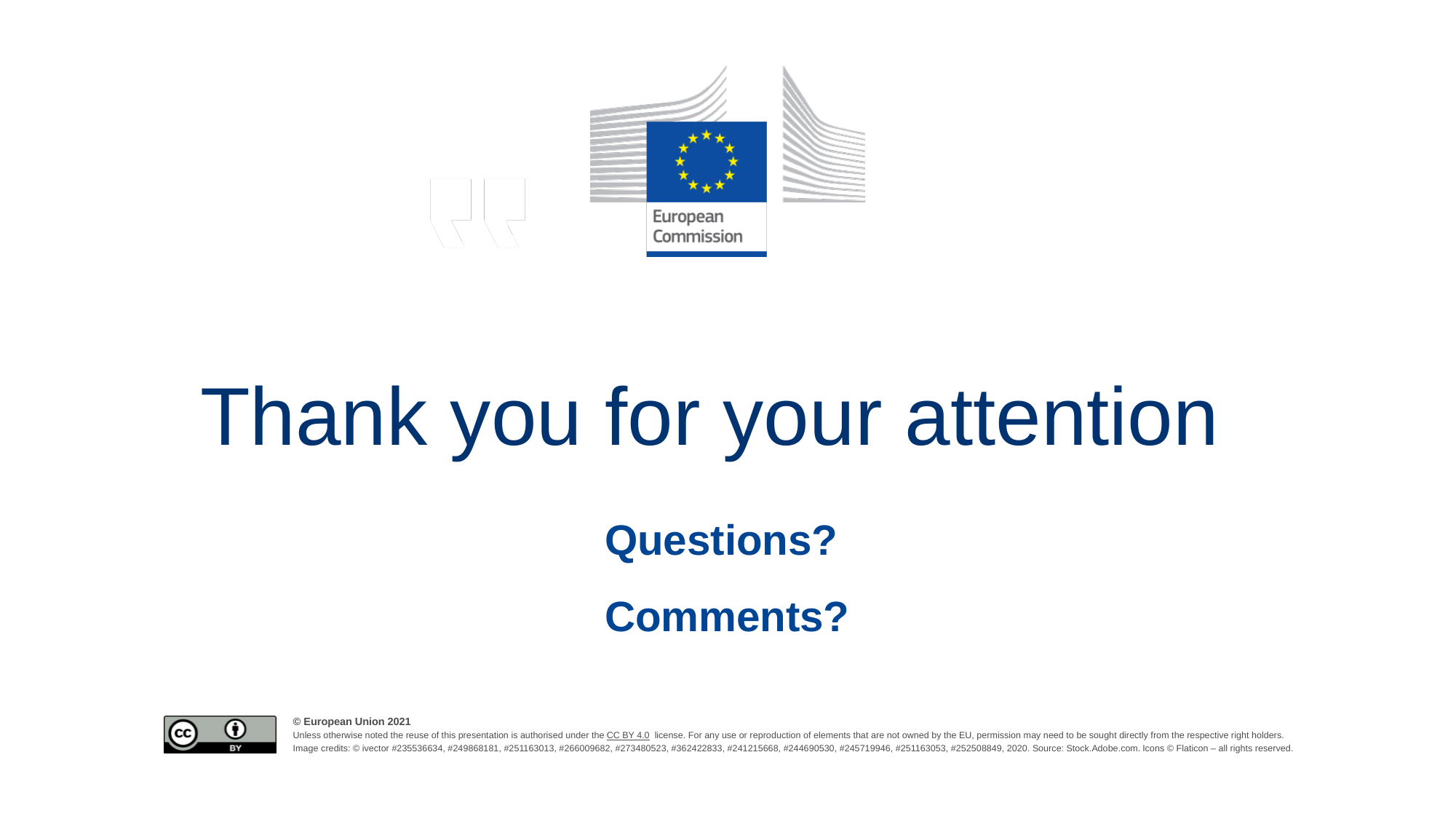

Thank you for your attention

Questions?
   Comments?